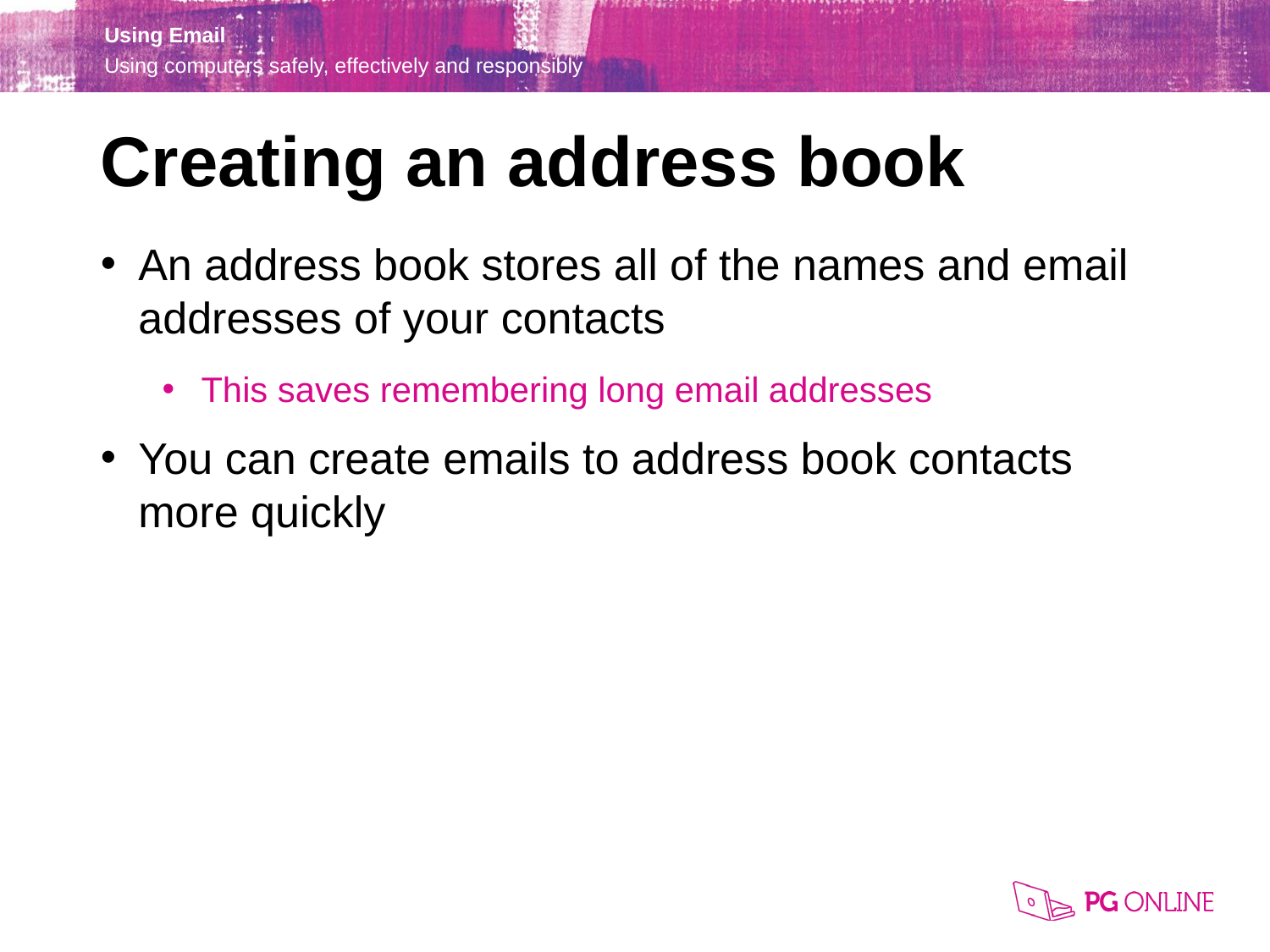

Creating an address book
An address book stores all of the names and email addresses of your contacts
This saves remembering long email addresses
You can create emails to address book contacts more quickly